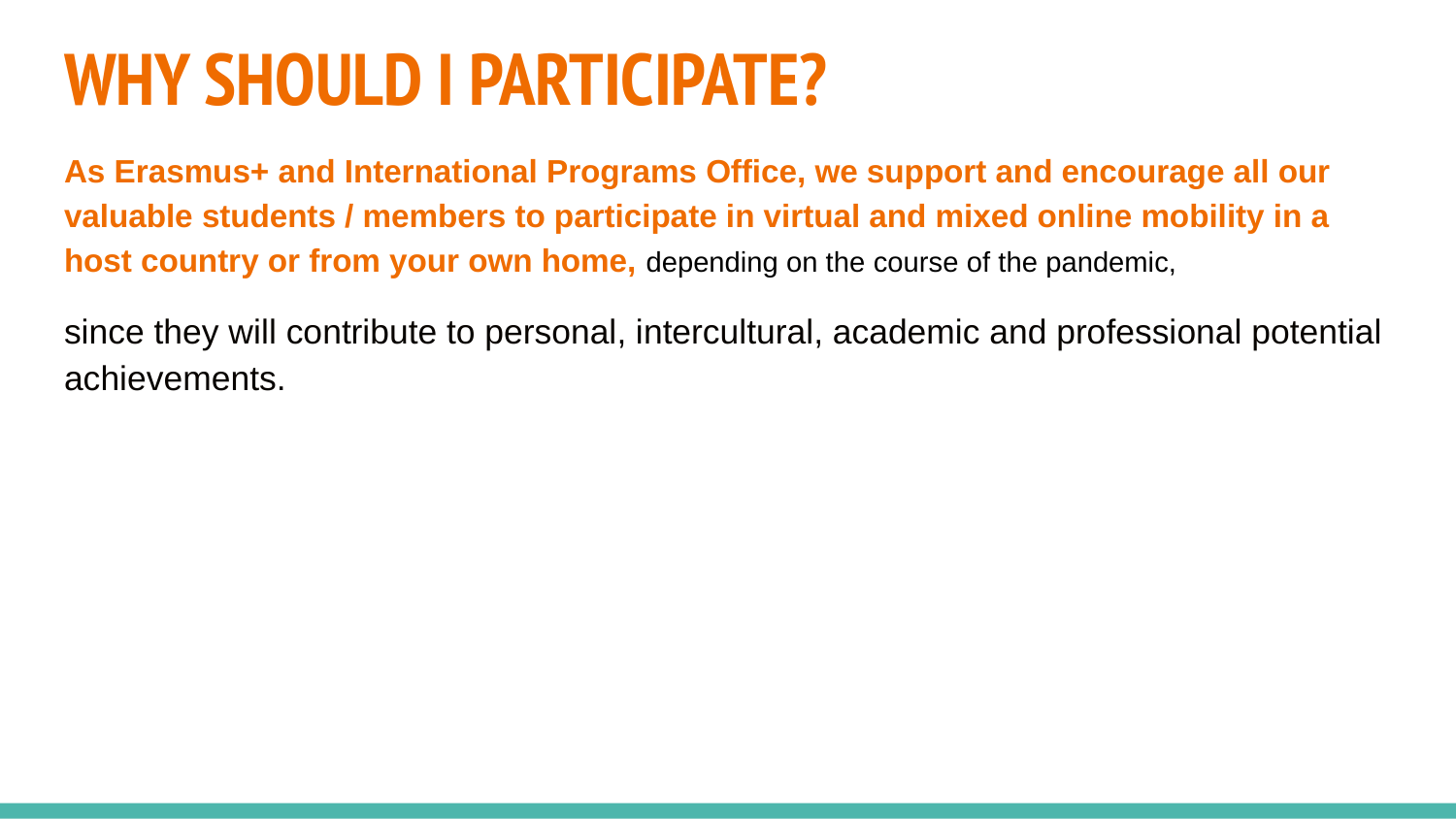

# WHY SHOULD I PARTICIPATE?
As Erasmus+ and International Programs Office, we support and encourage all our valuable students / members to participate in virtual and mixed online mobility in a host country or from your own home, depending on the course of the pandemic,
since they will contribute to personal, intercultural, academic and professional potential achievements.